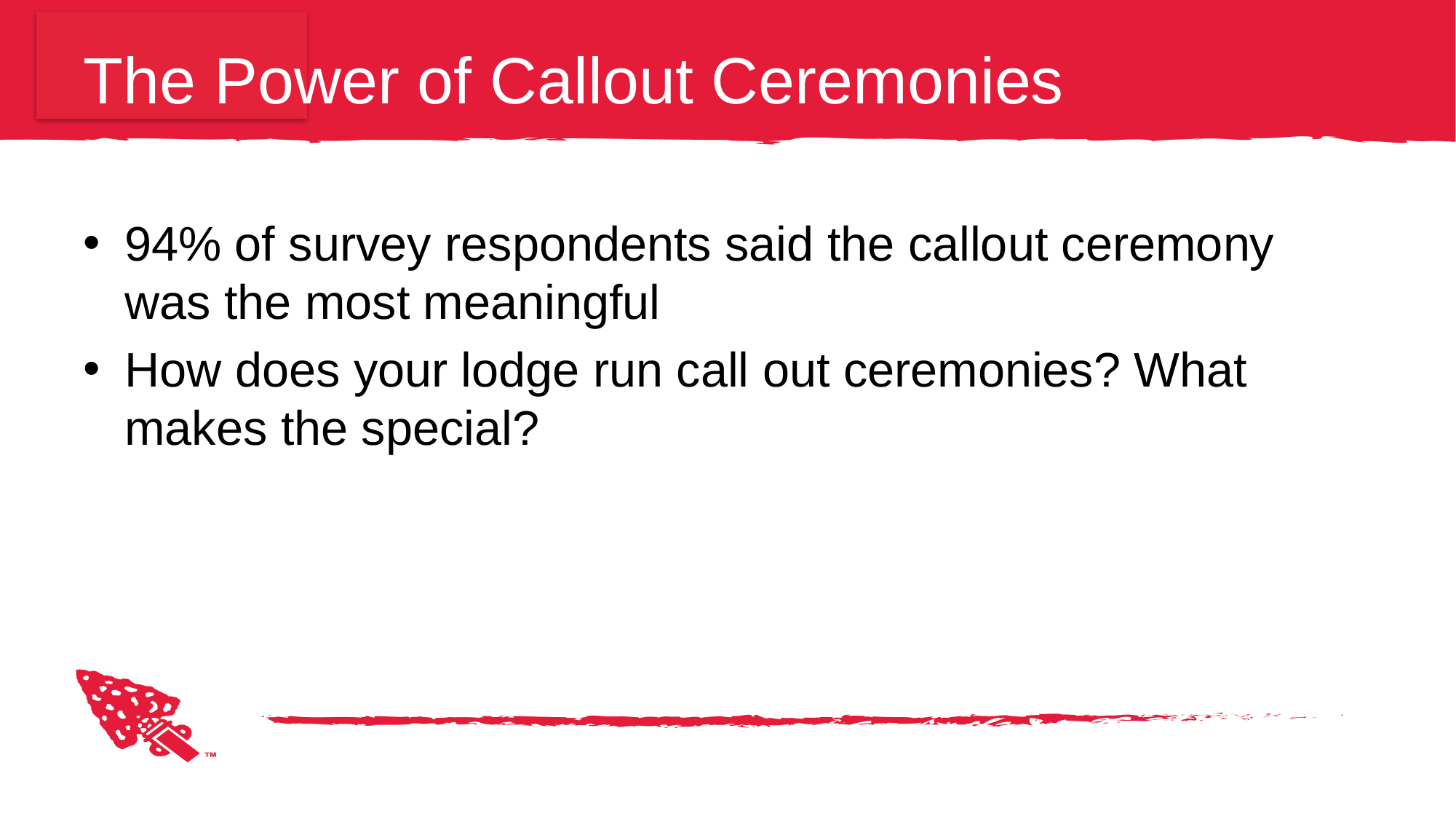

# The Power of Callout Ceremonies
94% of survey respondents said the callout ceremony was the most meaningful
How does your lodge run call out ceremonies? What makes the special?